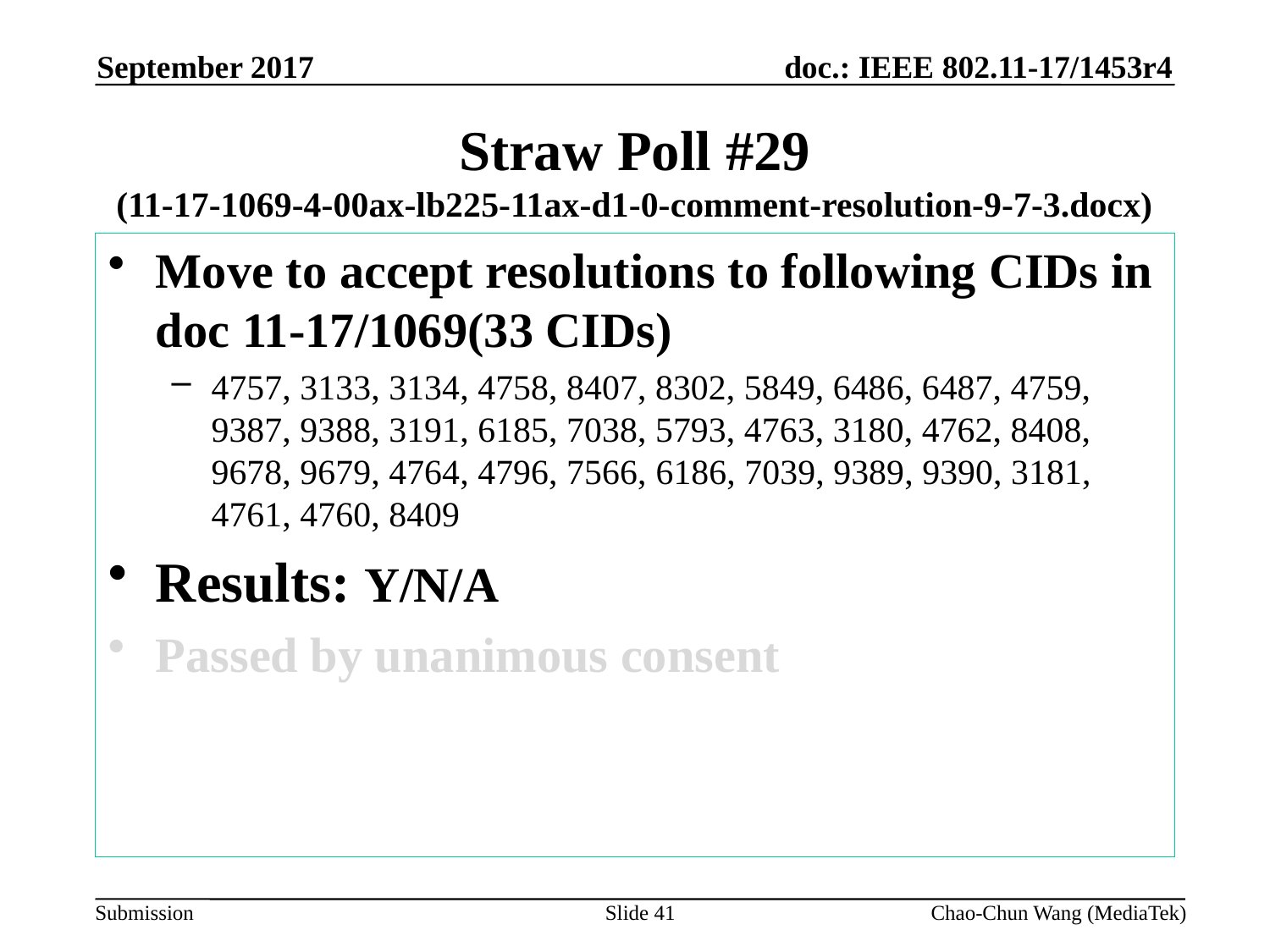

September 2017
# Straw Poll #29 (11-17-1069-4-00ax-lb225-11ax-d1-0-comment-resolution-9-7-3.docx)
Move to accept resolutions to following CIDs in doc 11-17/1069(33 CIDs)
4757, 3133, 3134, 4758, 8407, 8302, 5849, 6486, 6487, 4759, 9387, 9388, 3191, 6185, 7038, 5793, 4763, 3180, 4762, 8408, 9678, 9679, 4764, 4796, 7566, 6186, 7039, 9389, 9390, 3181, 4761, 4760, 8409
Results: Y/N/A
Passed by unanimous consent

Slide 41
Chao-Chun Wang (MediaTek)